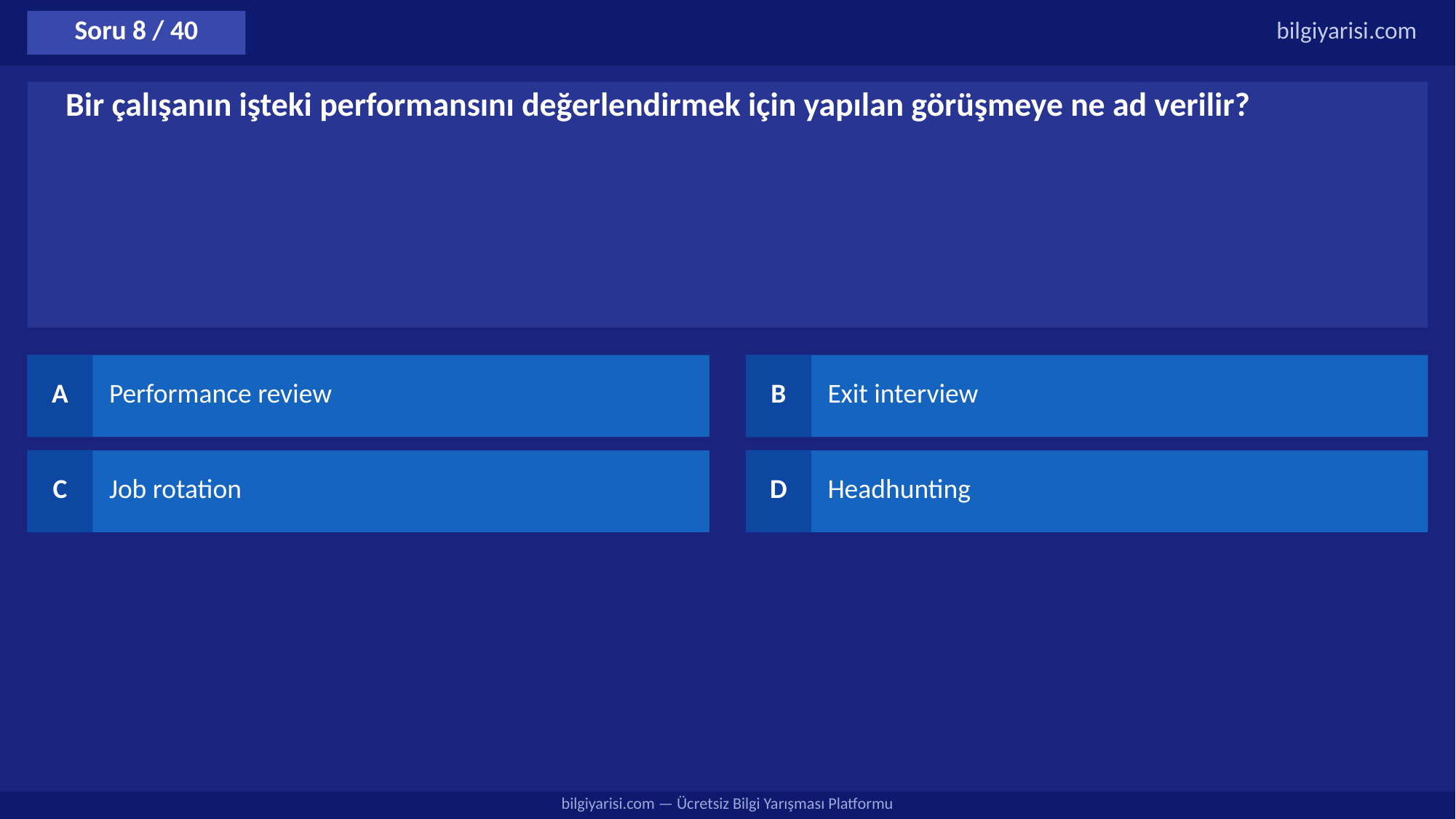

Soru 8 / 40
bilgiyarisi.com

Bir çalışanın işteki performansını değerlendirmek için yapılan görüşmeye ne ad verilir?

A
Performance review

B
Exit interview

C
Job rotation

D
Headhunting
bilgiyarisi.com — Ücretsiz Bilgi Yarışması Platformu